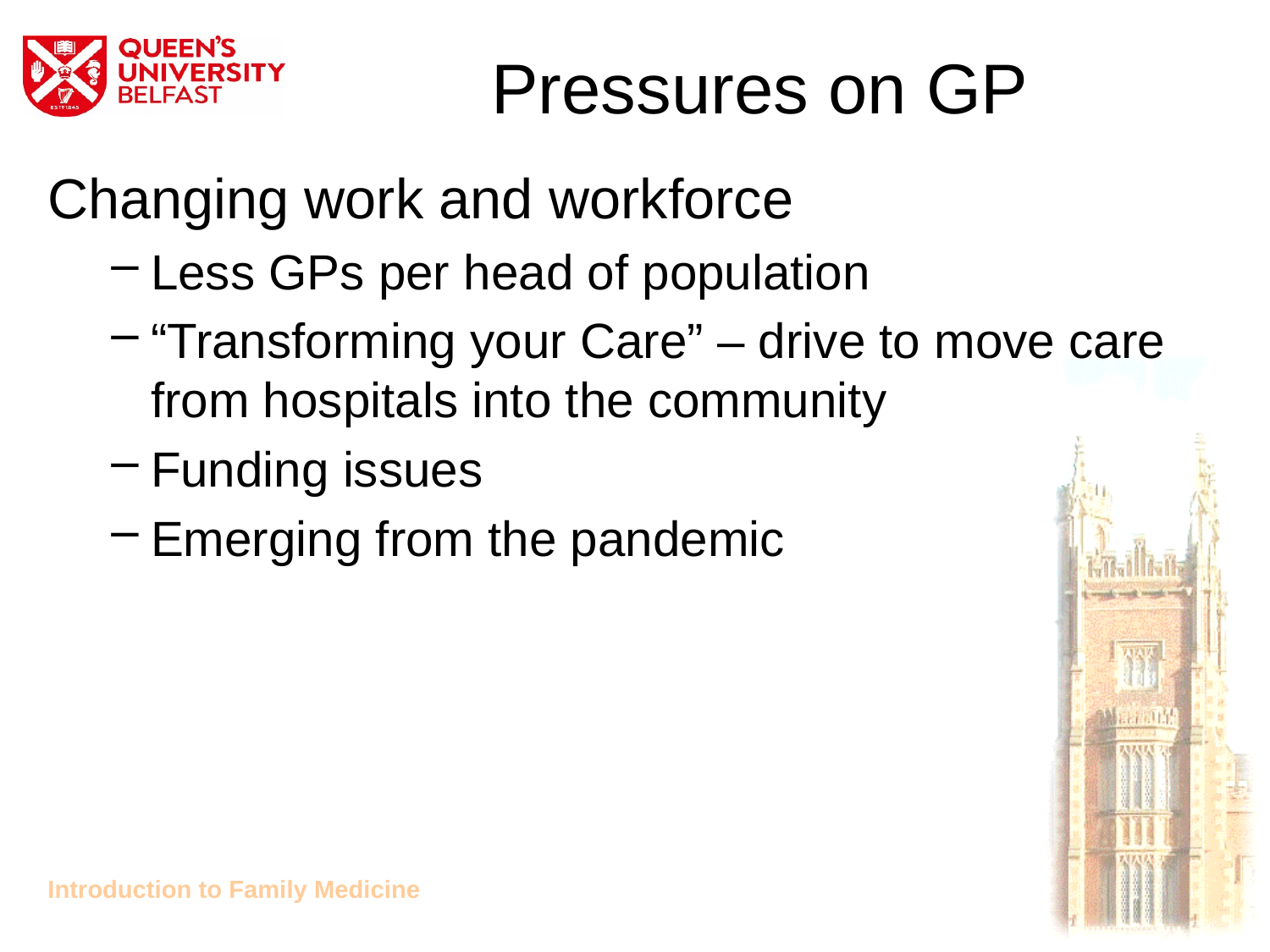

# Pressures on GP
Changing work and workforce
Less GPs per head of population
“Transforming your Care” – drive to move care from hospitals into the community
Funding issues
Emerging from the pandemic
Introduction to Family Medicine